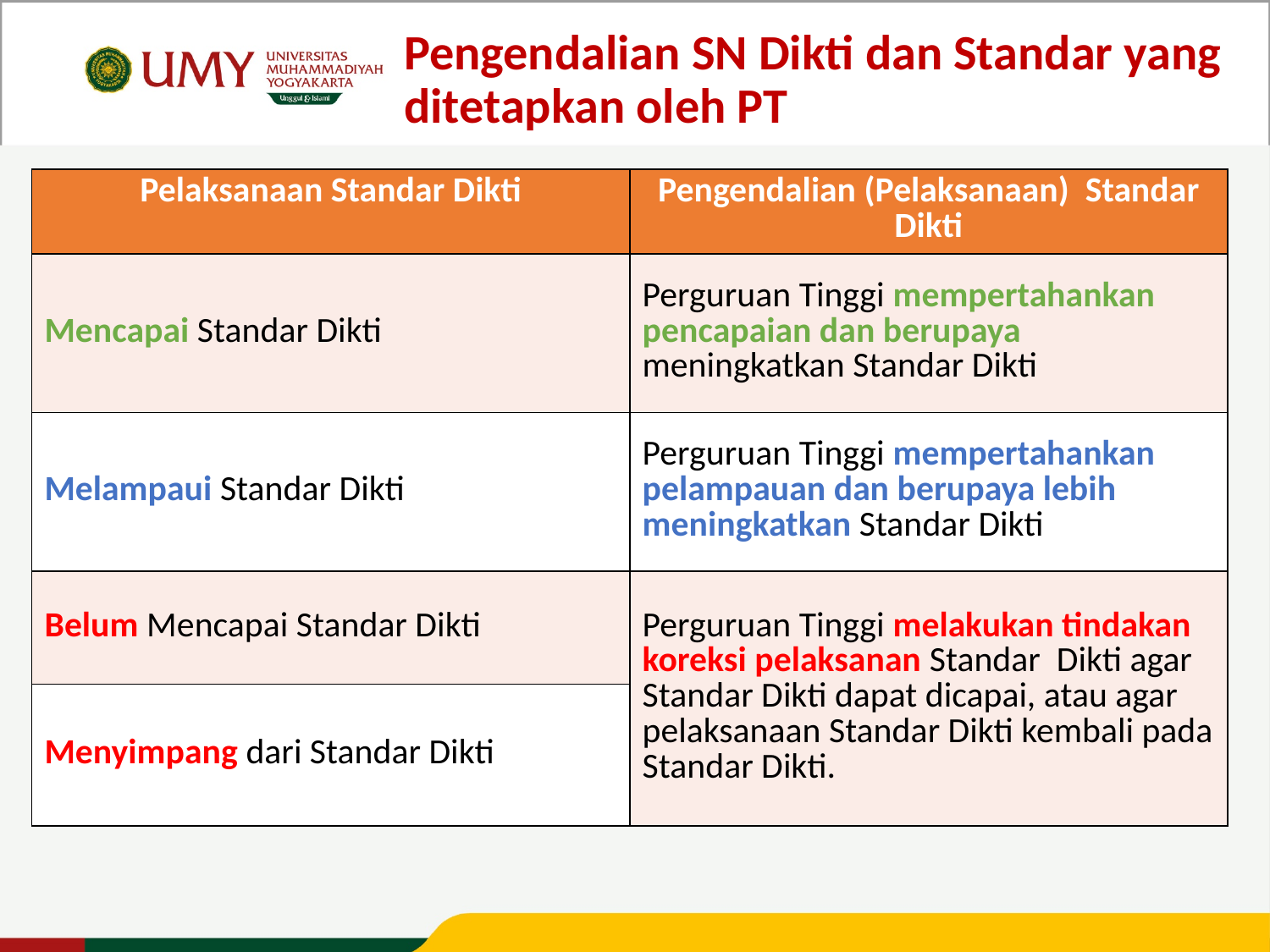

Pengendalian SN Dikti dan Standar yang ditetapkan oleh PT
| Pelaksanaan Standar Dikti | Pengendalian (Pelaksanaan) Standar Dikti |
| --- | --- |
| Mencapai Standar Dikti | Perguruan Tinggi mempertahankan pencapaian dan berupaya meningkatkan Standar Dikti |
| Melampaui Standar Dikti | Perguruan Tinggi mempertahankan pelampauan dan berupaya lebih meningkatkan Standar Dikti |
| Belum Mencapai Standar Dikti | Perguruan Tinggi melakukan tindakan koreksi pelaksanan Standar Dikti agar Standar Dikti dapat dicapai, atau agar pelaksanaan Standar Dikti kembali pada Standar Dikti. |
| Menyimpang dari Standar Dikti |  |